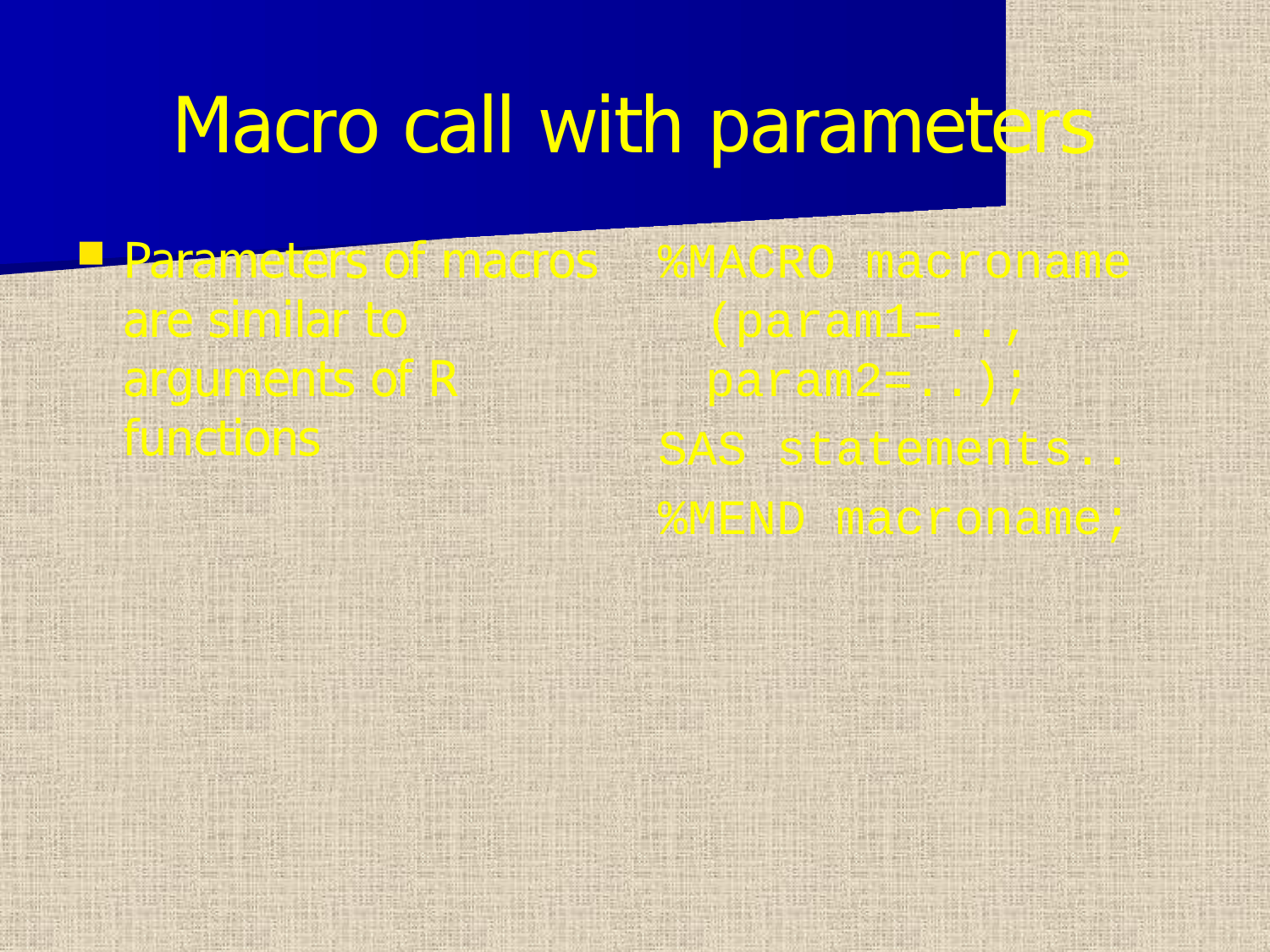

Macro call with parameters
Parameters of macros are similar to arguments of R functions
%MACRO macroname (param1=.., param2=..);
SAS statements..
%MEND macroname;